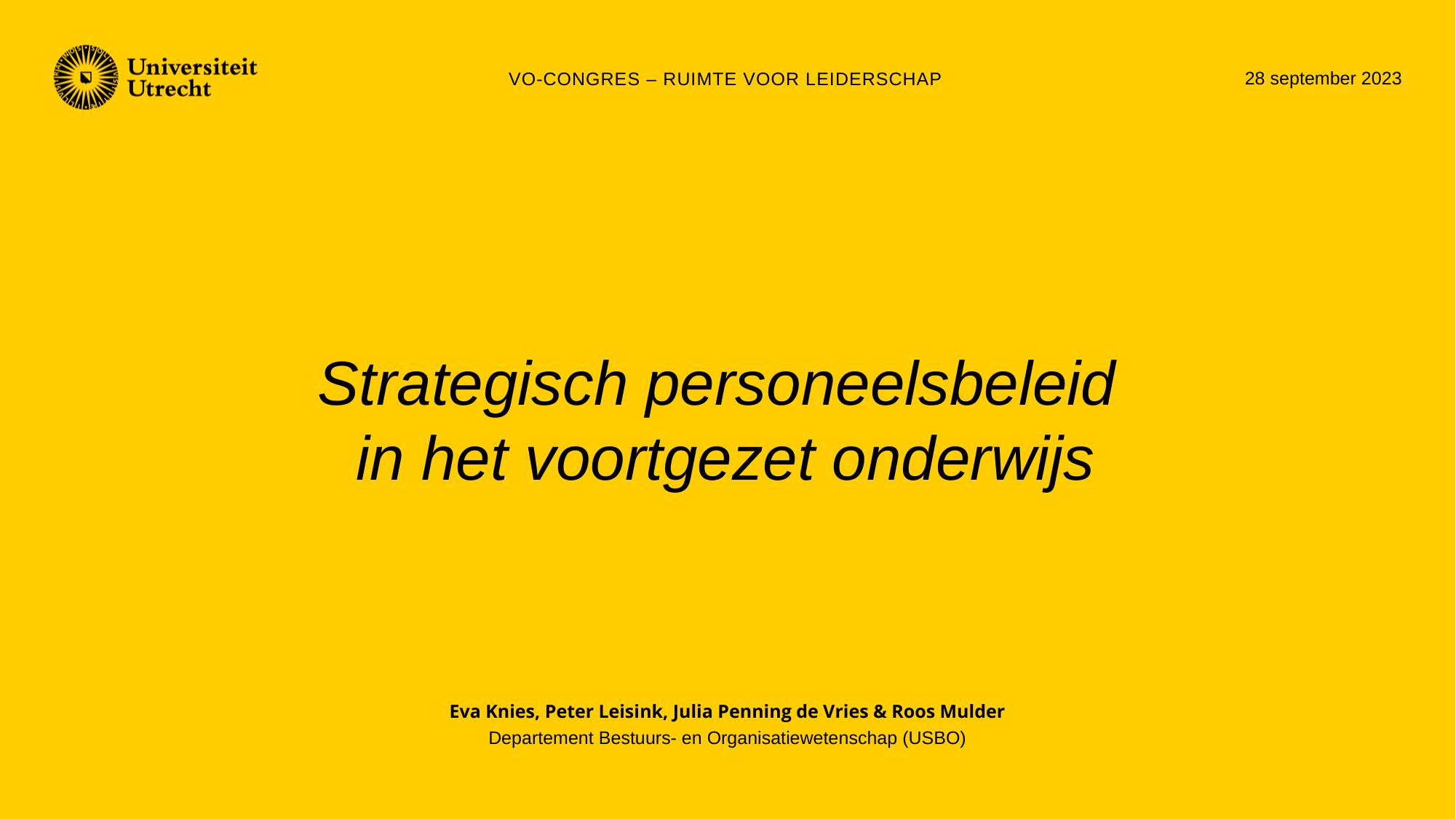

Vo-congres – ruimte voor leiderschap
28 september 2023
# Strategisch personeelsbeleid in het voortgezet onderwijs
Eva Knies, Peter Leisink, Julia Penning de Vries & Roos Mulder
Departement Bestuurs- en Organisatiewetenschap (USBO)